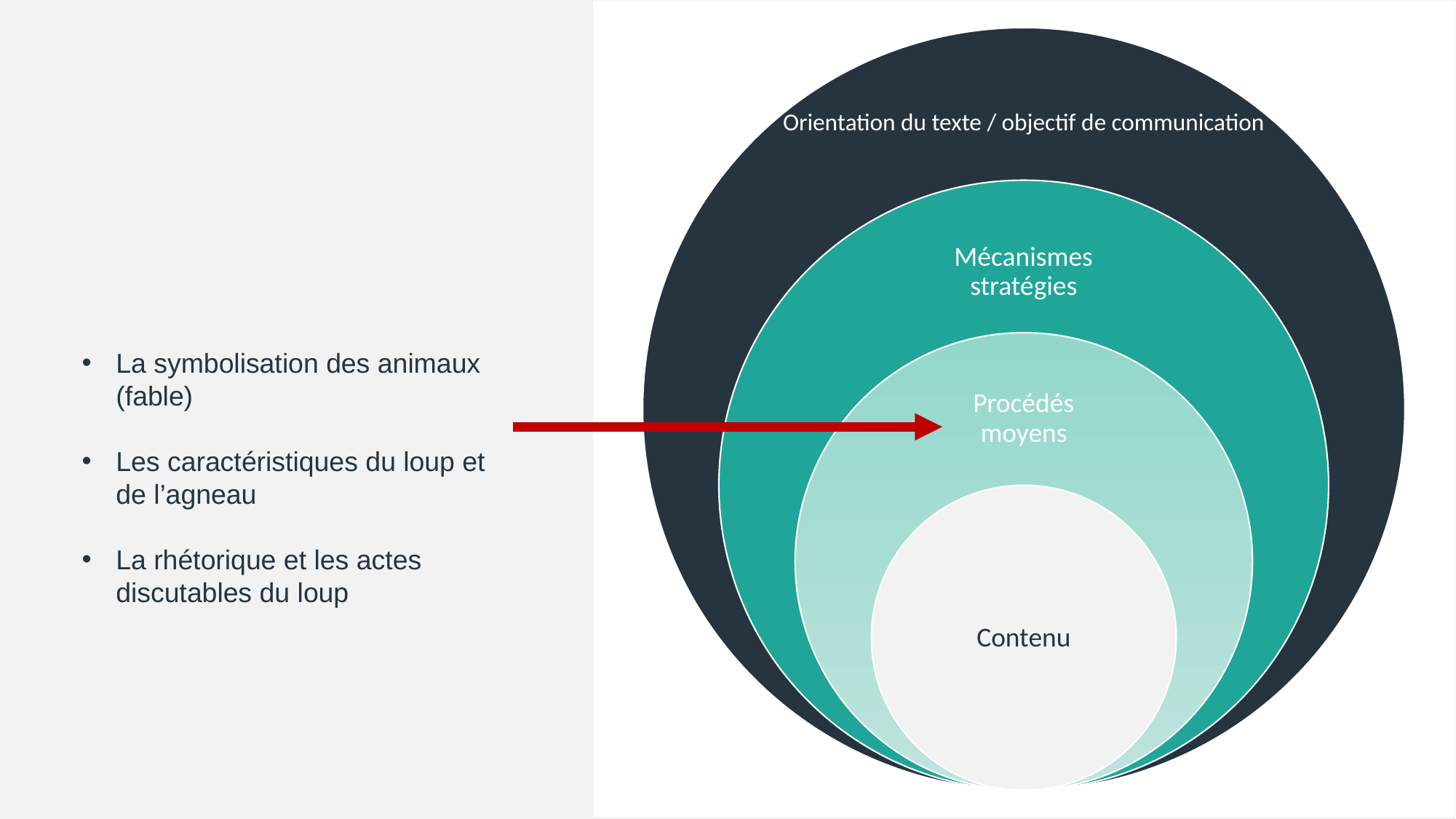

Orientation du texte / objectif de communication
Mécanismes
stratégies
Procédés
moyens
Contenu
La symbolisation des animaux (fable)

Les caractéristiques du loup et de l’agneau
La rhétorique et les actes discutables du loup